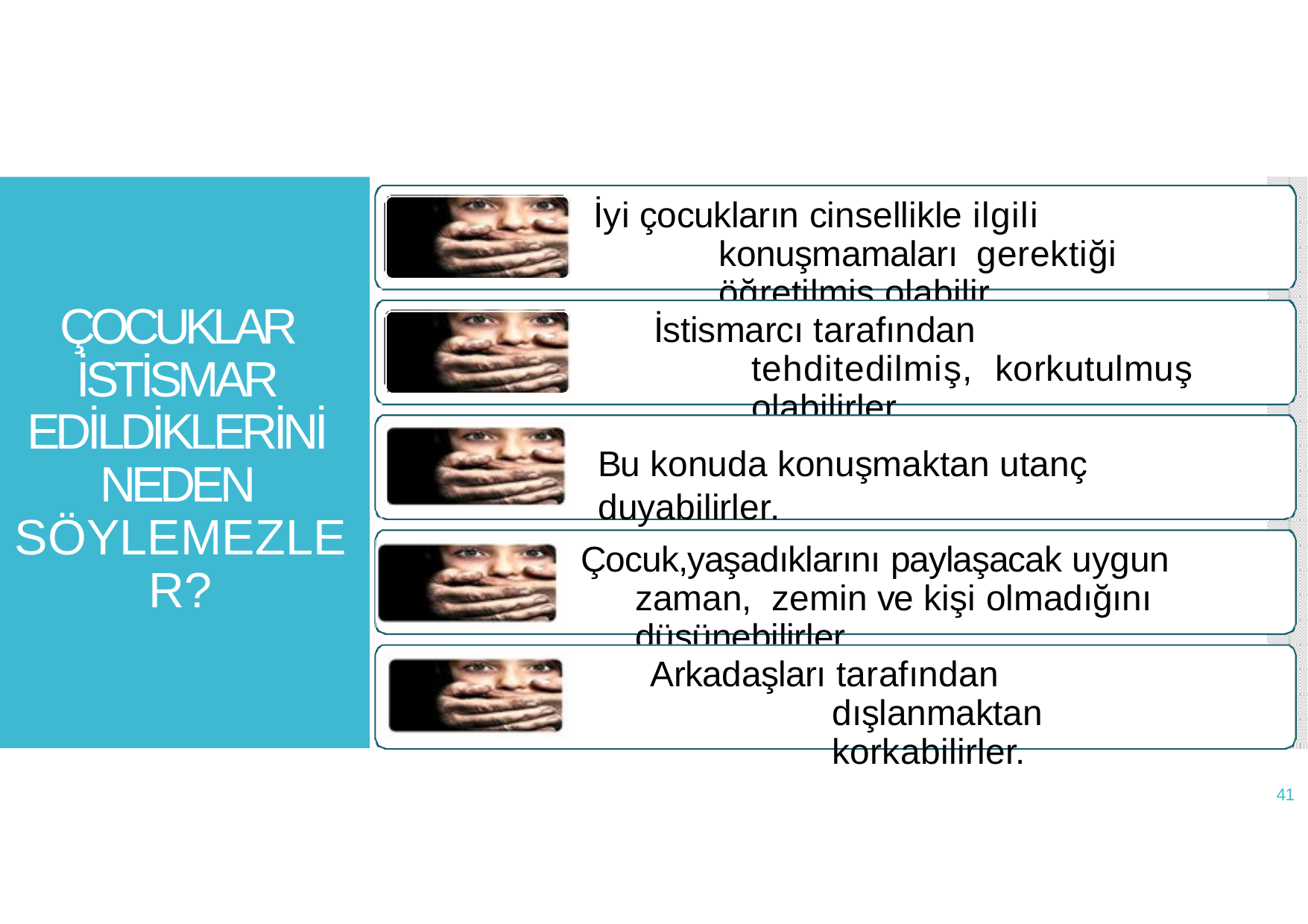

# İyi çocukların cinsellikle ilgili konuşmamaları  gerektiği öğretilmiş olabilir.

ÇOCUKLAR  İSTİSMAR  EDİLDİKLERİNİ  NEDEN  SÖYLEMEZLER?

İstismarcı tarafından tehditedilmiş,  korkutulmuş olabilirler.

Bu konuda konuşmaktan utanç duyabilirler.

Çocuk,yaşadıklarını paylaşacak uygun zaman,  zemin ve kişi olmadığını düşünebilirler.

Arkadaşları tarafından dışlanmaktan  korkabilirler.

41